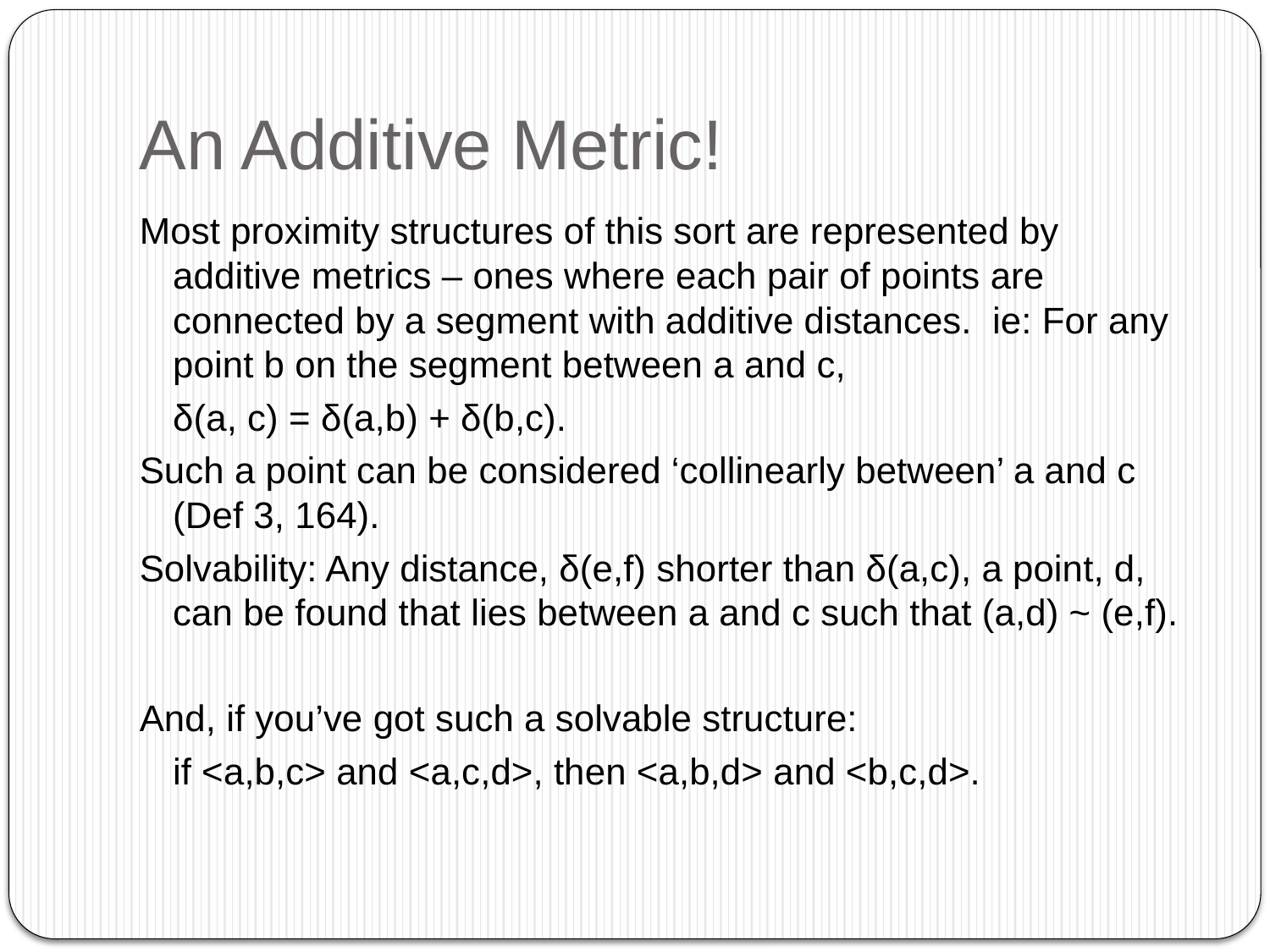

# An Additive Metric!
Most proximity structures of this sort are represented by additive metrics – ones where each pair of points are connected by a segment with additive distances.  ie: For any point b on the segment between a and c,
			δ(a, c) = δ(a,b) + δ(b,c).
Such a point can be considered ‘collinearly between’ a and c (Def 3, 164).
Solvability: Any distance, δ(e,f) shorter than δ(a,c), a point, d, can be found that lies between a and c such that (a,d) ~ (e,f).

And, if you’ve got such a solvable structure:
	if <a,b,c> and <a,c,d>, then <a,b,d> and <b,c,d>.